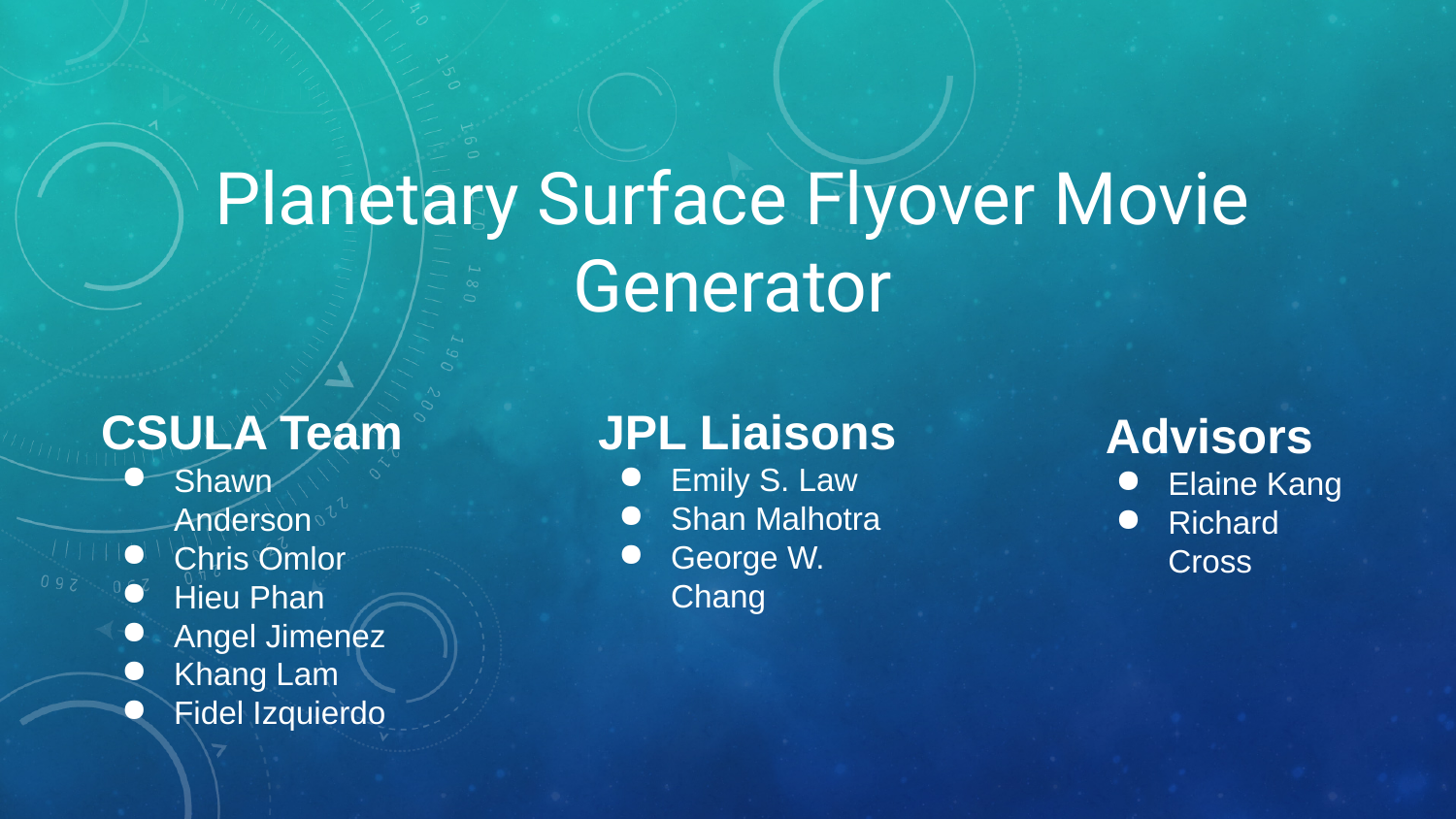

# Planetary Surface Flyover Movie Generator
JPL Liaisons
Emily S. Law
Shan Malhotra
George W. Chang
 Advisors
Elaine Kang
Richard Cross
CSULA Team
Shawn Anderson
Chris Omlor
Hieu Phan
Angel Jimenez
Khang Lam
Fidel Izquierdo